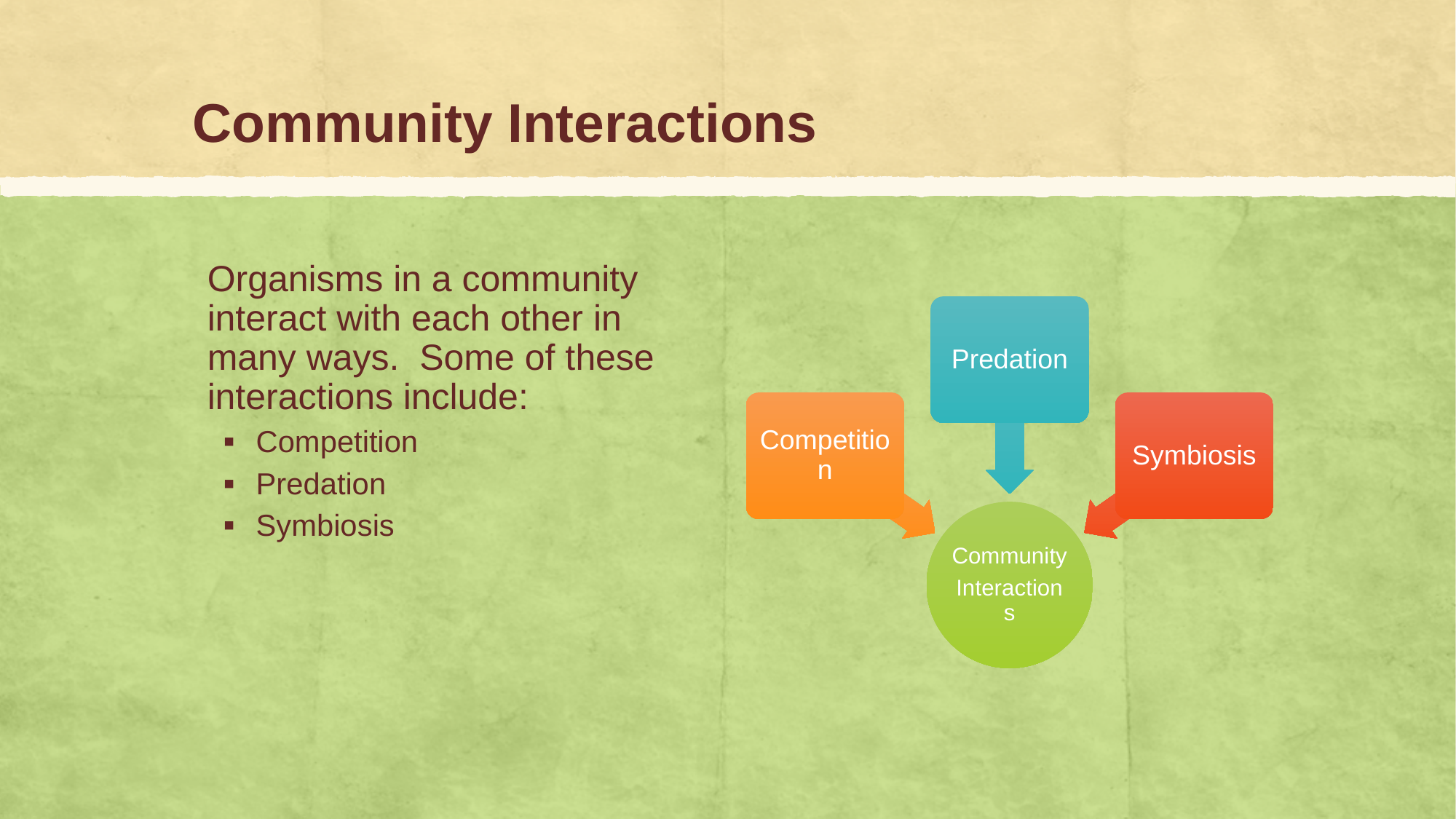

# Community Interactions
Community
Interactions
Competition
Predation
Symbiosis
	Organisms in a community interact with each other in many ways.  Some of these interactions include:
Competition
Predation
Symbiosis